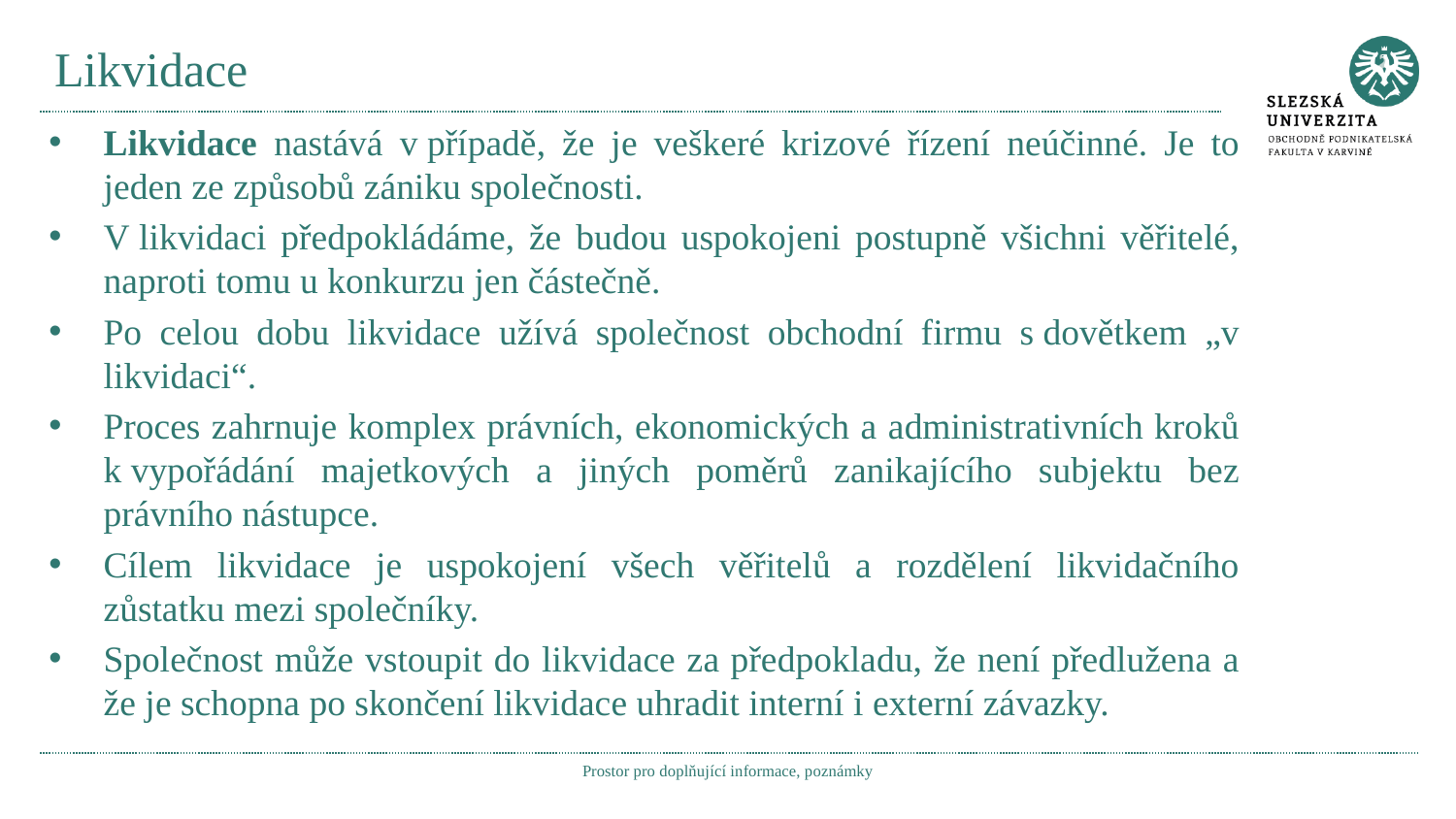

# Likvidace
Likvidace nastává v případě, že je veškeré krizové řízení neúčinné. Je to jeden ze způsobů zániku společnosti.
V likvidaci předpokládáme, že budou uspokojeni postupně všichni věřitelé, naproti tomu u konkurzu jen částečně.
Po celou dobu likvidace užívá společnost obchodní firmu s dovětkem „v likvidaci“.
Proces zahrnuje komplex právních, ekonomických a administrativních kroků k vypořádání majetkových a jiných poměrů zanikajícího subjektu bez právního nástupce.
Cílem likvidace je uspokojení všech věřitelů a rozdělení likvidačního zůstatku mezi společníky.
Společnost může vstoupit do likvidace za předpokladu, že není předlužena a že je schopna po skončení likvidace uhradit interní i externí závazky.

Prostor pro doplňující informace, poznámky